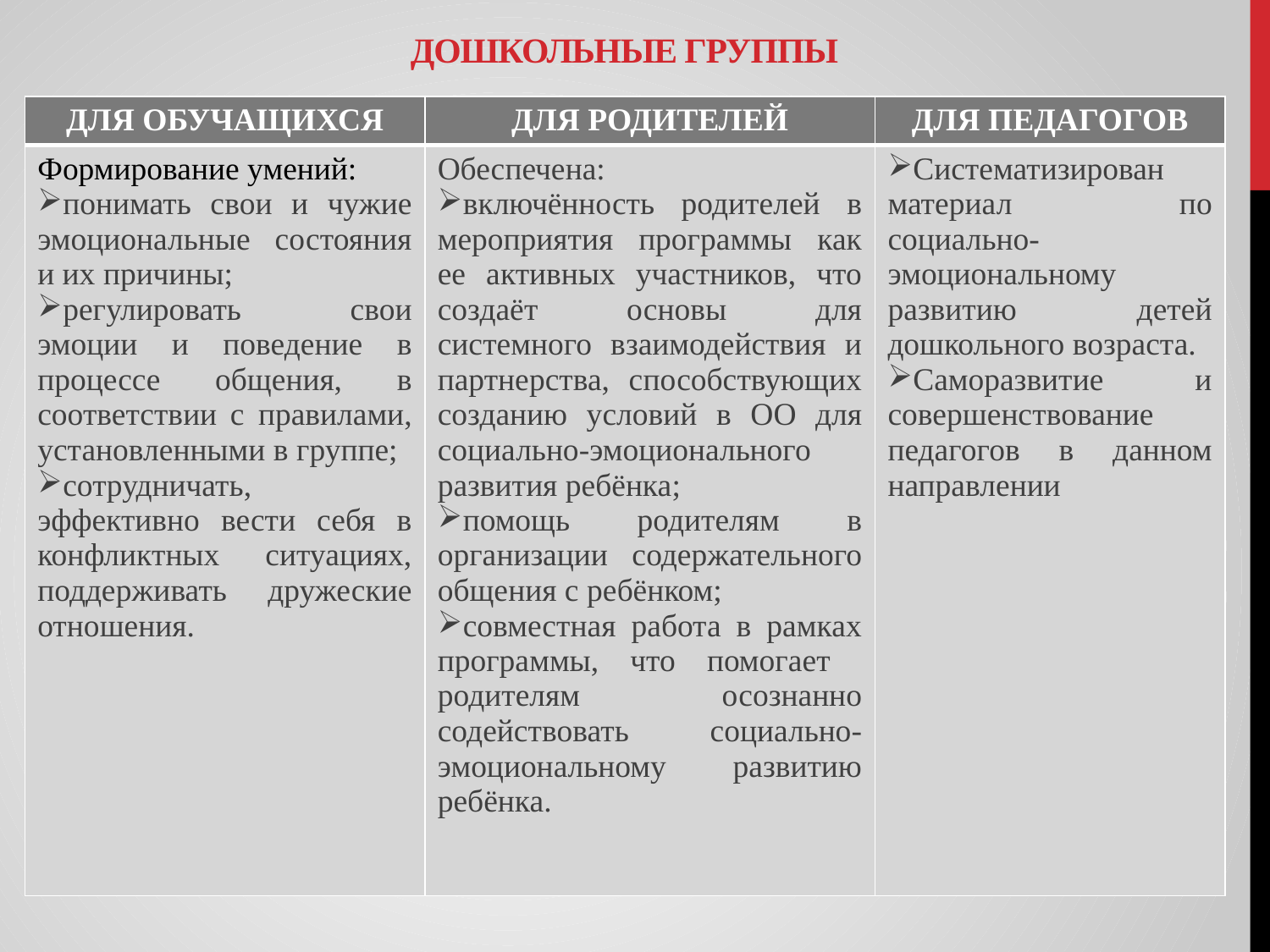

# ДОШКОЛЬНЫЕ ГРУППЫ
| ДЛЯ ОБУЧАЩИХСЯ | ДЛЯ РОДИТЕЛЕЙ | ДЛЯ ПЕДАГОГОВ |
| --- | --- | --- |
| Формирование умений: понимать свои и чужие эмоциональные состояния и их причины; регулировать свои эмоции и поведение в процессе общения, в соответствии с правилами, установленными в группе; сотрудничать, эффективно вести себя в конфликтных ситуациях, поддерживать дружеские отношения. | Обеспечена: включённость родителей в мероприятия программы как ее активных участников, что создаёт основы для системного взаимодействия и партнерства, способствующих созданию условий в ОО для социально-эмоционального развития ребёнка; помощь родителям в организации содержательного общения с ребёнком; совместная работа в рамках программы, что помогает родителям осознанно содействовать социально-эмоциональному развитию ребёнка. | Систематизирован материал по социально-эмоциональному развитию детей дошкольного возраста. Саморазвитие и совершенствование педагогов в данном направлении |